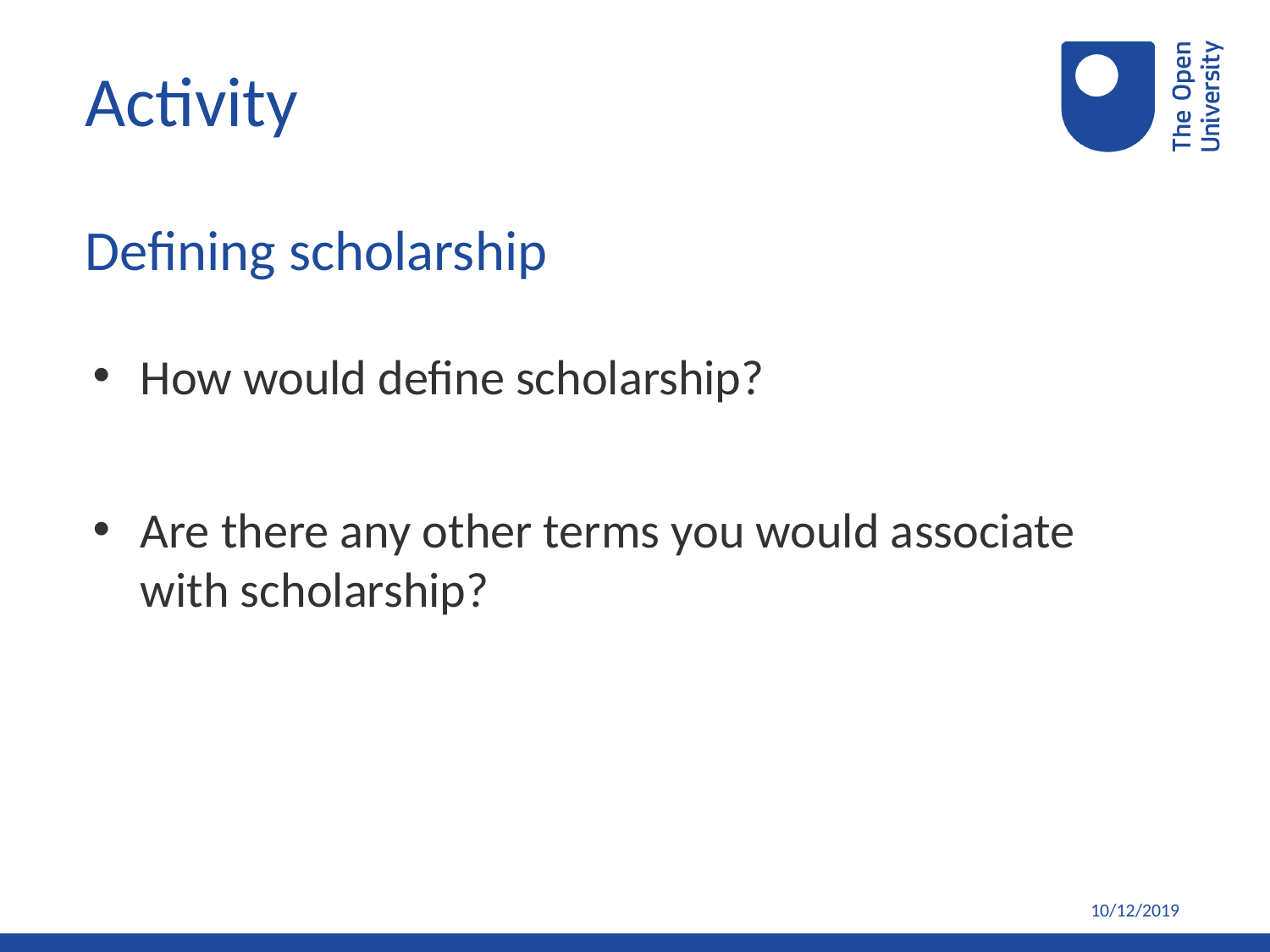

Activity
Defining scholarship
How would define scholarship?

Are there any other terms you would associate with scholarship?